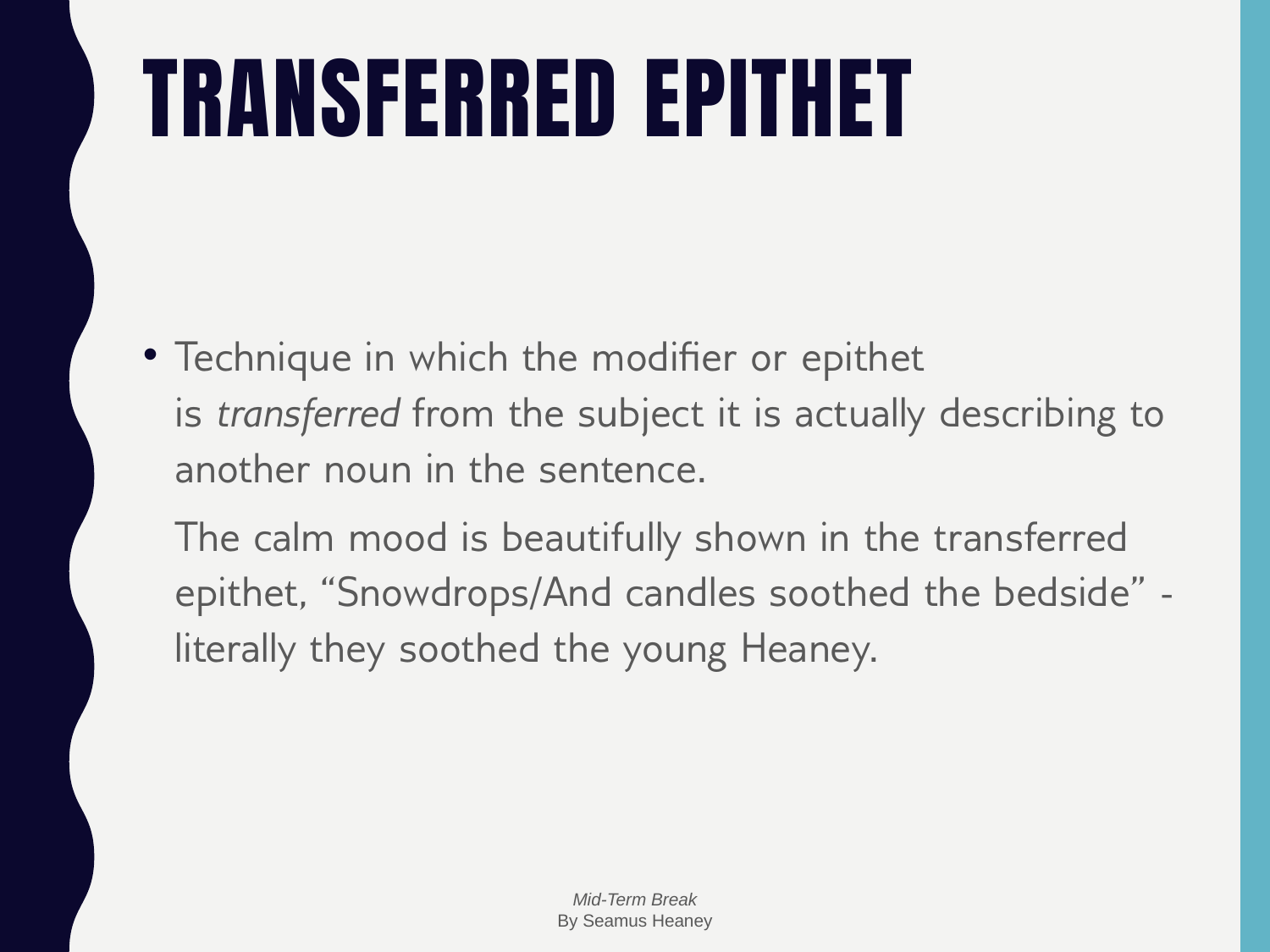

# Transferred epithet
Technique in which the modifier or epithet is transferred from the subject it is actually describing to another noun in the sentence.
	The calm mood is beautifully shown in the transferred epithet, “Snowdrops/And candles soothed the bedside” - literally they soothed the young Heaney.

Mid-Term Break
By Seamus Heaney